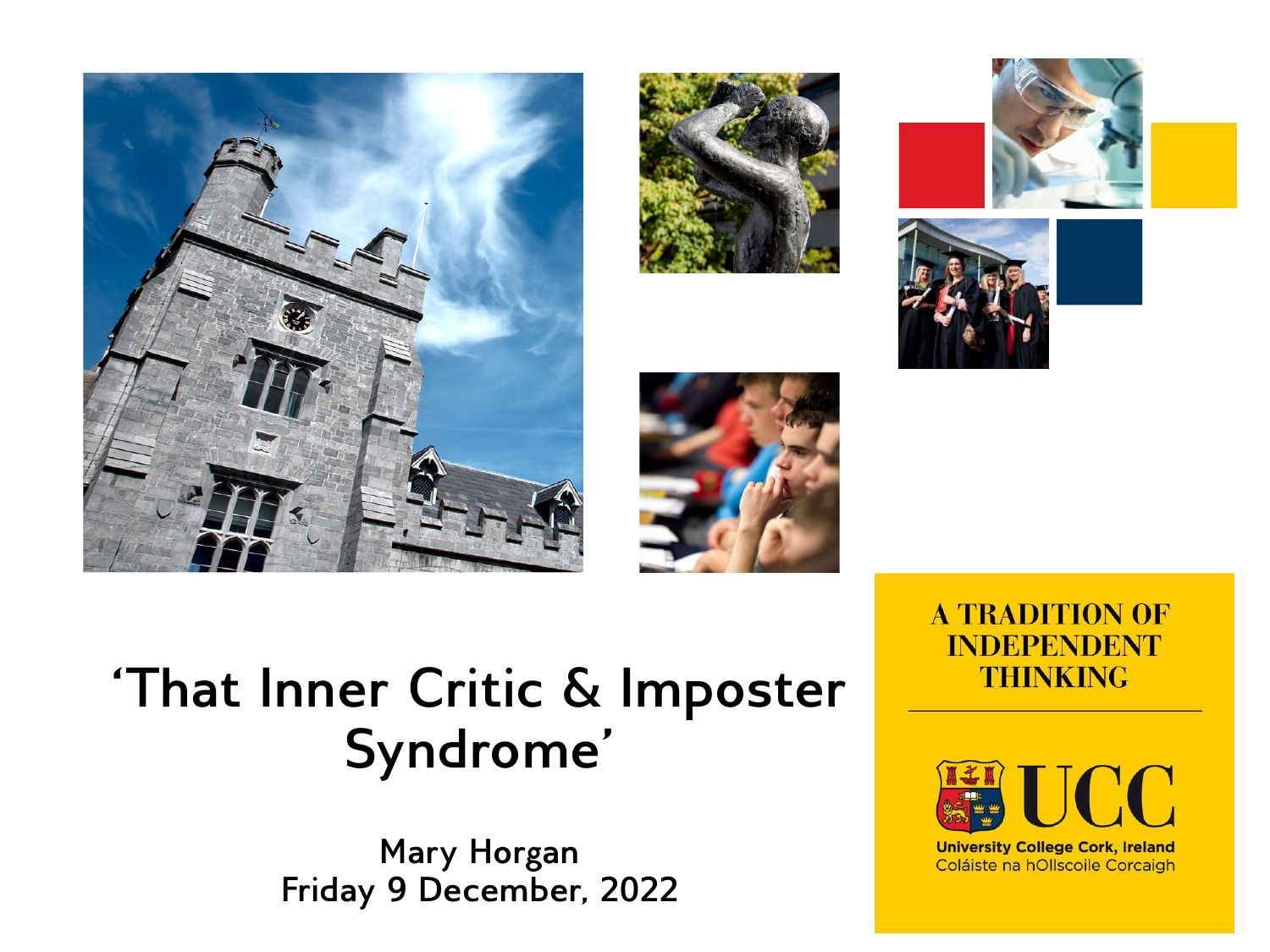

# ‘That Inner Critic & Imposter Syndrome’ Mary Horgan Friday 9 December, 2022